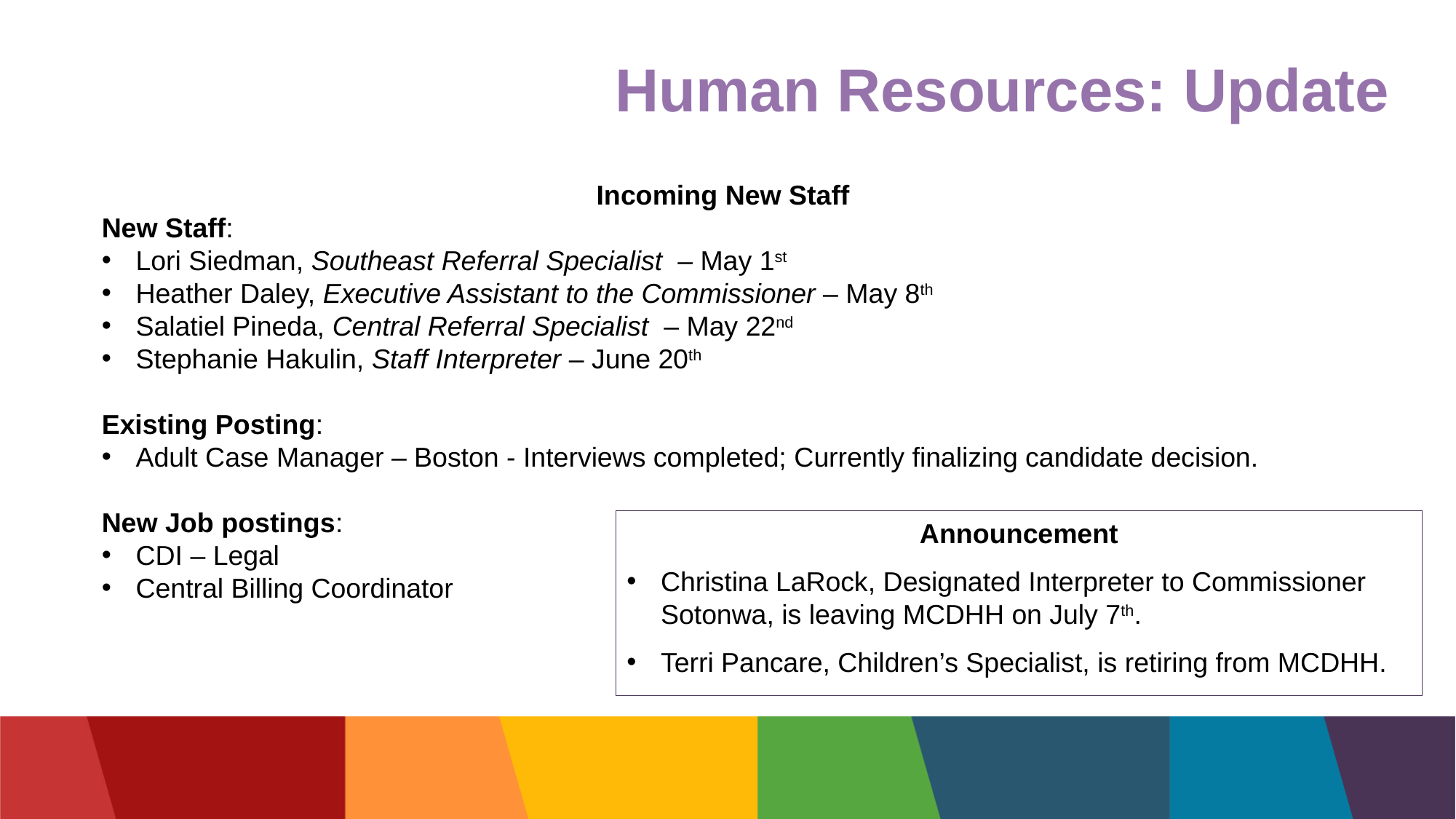

# Human Resources: Update
Incoming New Staff
New Staff:
Lori Siedman, Southeast Referral Specialist  – May 1st
Heather Daley, Executive Assistant to the Commissioner – May 8th
Salatiel Pineda, Central Referral Specialist  – May 22nd
Stephanie Hakulin, Staff Interpreter – June 20th

Existing Posting:
Adult Case Manager – Boston - Interviews completed; Currently finalizing candidate decision.

New Job postings:
CDI – Legal
Central Billing Coordinator
Announcement
Christina LaRock, Designated Interpreter to Commissioner Sotonwa, is leaving MCDHH on July 7th.
Terri Pancare, Children’s Specialist, is retiring from MCDHH.